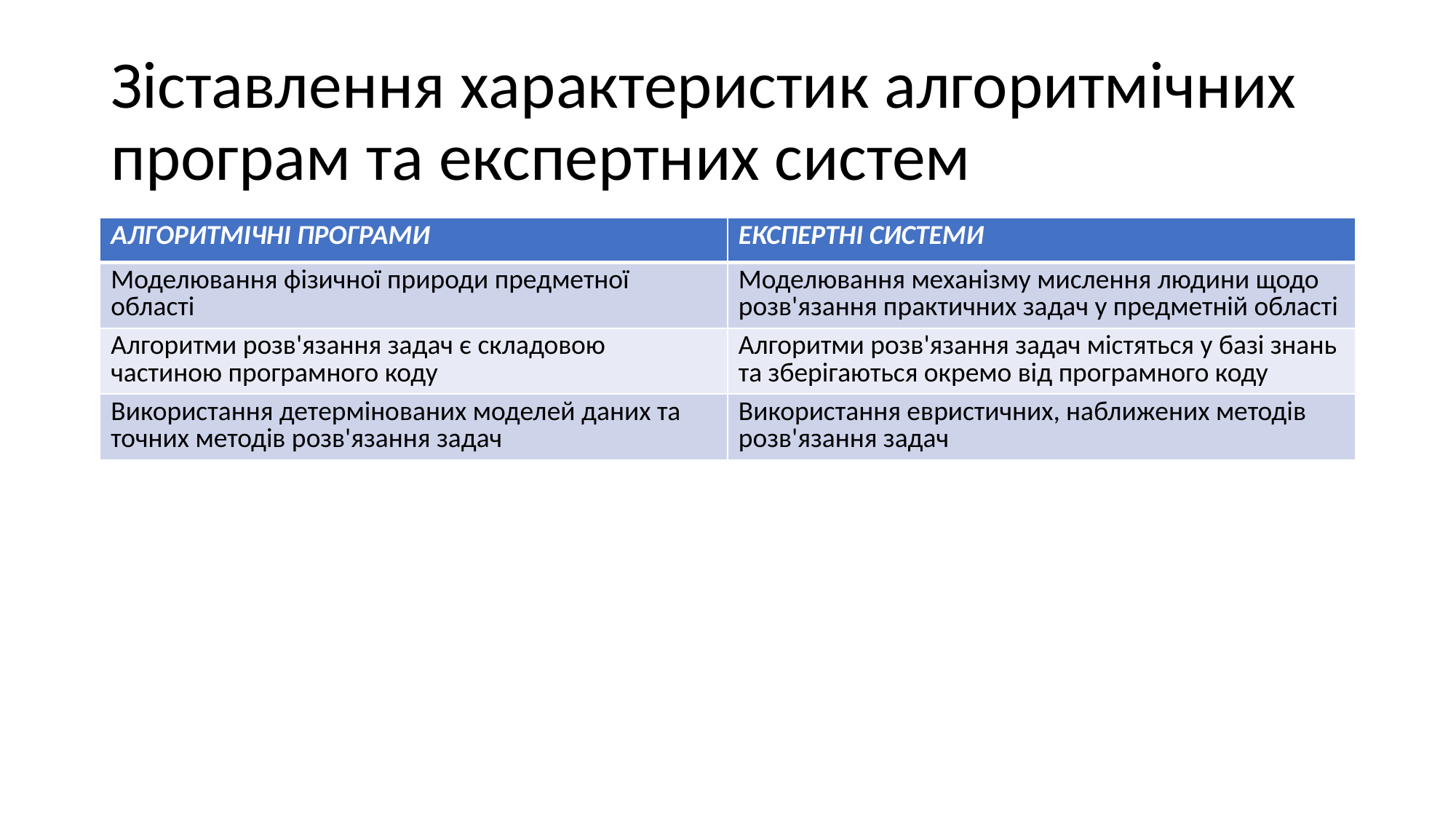

# Зіставлення характеристик алгоритмічних програм та експертних систем
| АЛГОРИТМІЧНІ ПРОГРАМИ | ЕКСПЕРТНІ СИСТЕМИ |
| --- | --- |
| Моделювання фізичної природи предметної області | Моделювання механізму мислення людини щодо розв'язання практичних задач у предметній області |
| Алгоритми розв'язання задач є складовою частиною програмного коду | Алгоритми розв'язання задач містяться у базі знань та зберігаються окремо від програмного коду |
| Використання детермінованих моделей даних та точних методів розв'язання задач | Використання евристичних, наближених методів розв'язання задач |